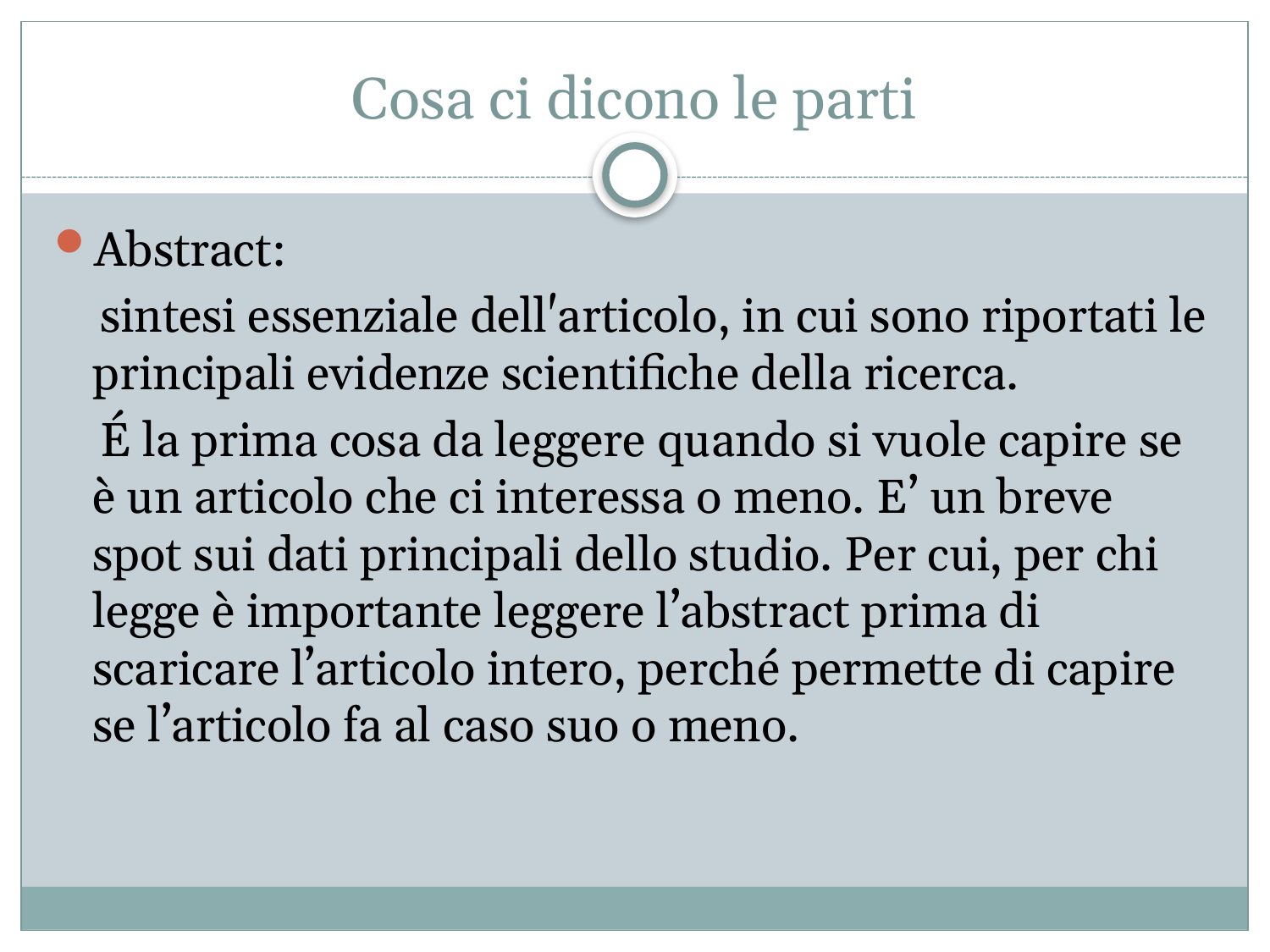

# Cosa ci dicono le parti
Abstract:
    sintesi essenziale dell'articolo, in cui sono riportati le principali evidenze scientifiche della ricerca.
    É la prima cosa da leggere quando si vuole capire se è un articolo che ci interessa o meno. E’ un breve spot sui dati principali dello studio. Per cui, per chi legge è importante leggere l’abstract prima di scaricare l’articolo intero, perché permette di capire se l’articolo fa al caso suo o meno.